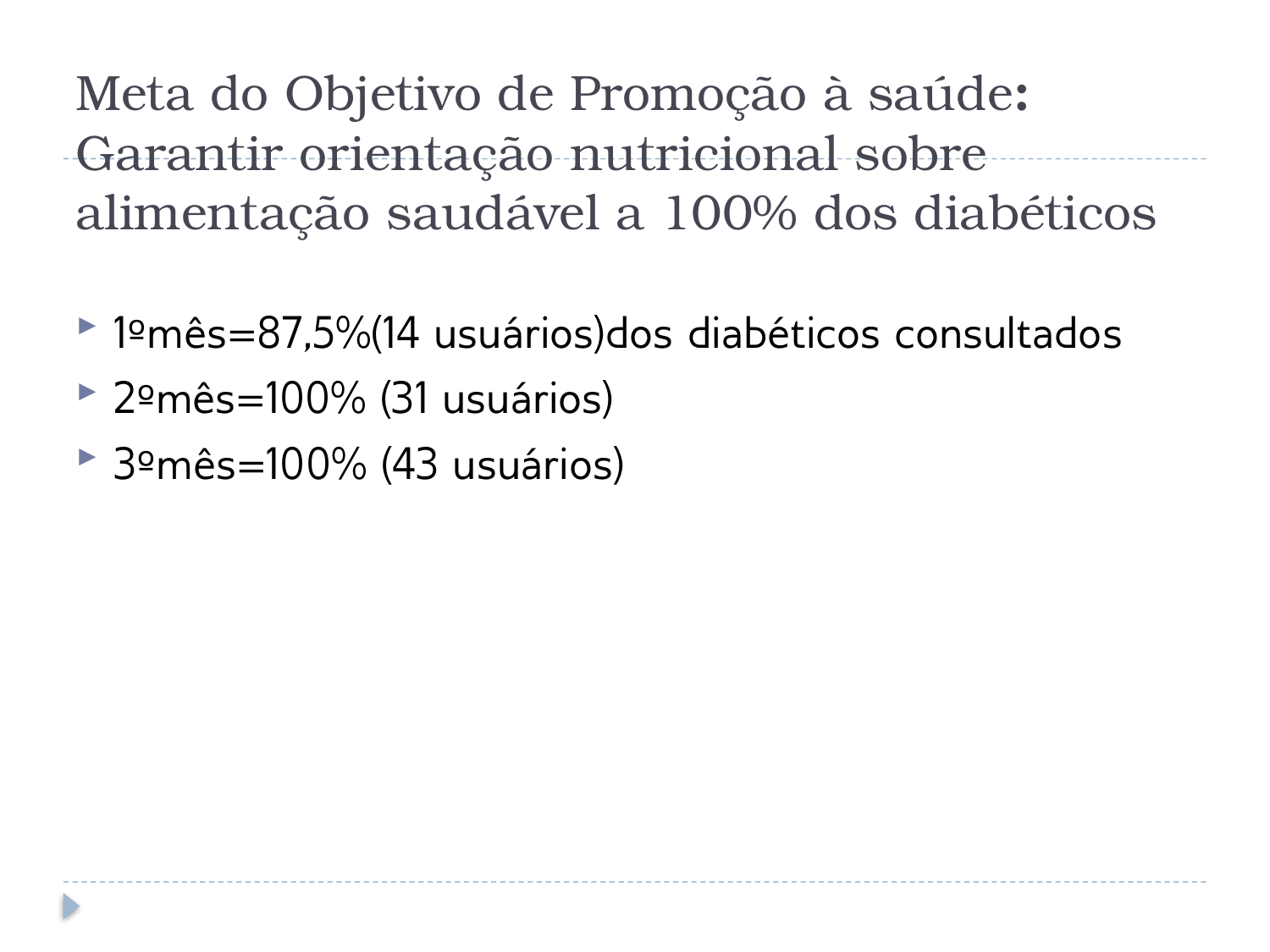

# Meta do Objetivo de Promoção à saúde: Garantir orientação nutricional sobre alimentação saudável a 100% dos diabéticos
1ºmês=87,5%(14 usuários)dos diabéticos consultados
2ºmês=100% (31 usuários)
3ºmês=100% (43 usuários)